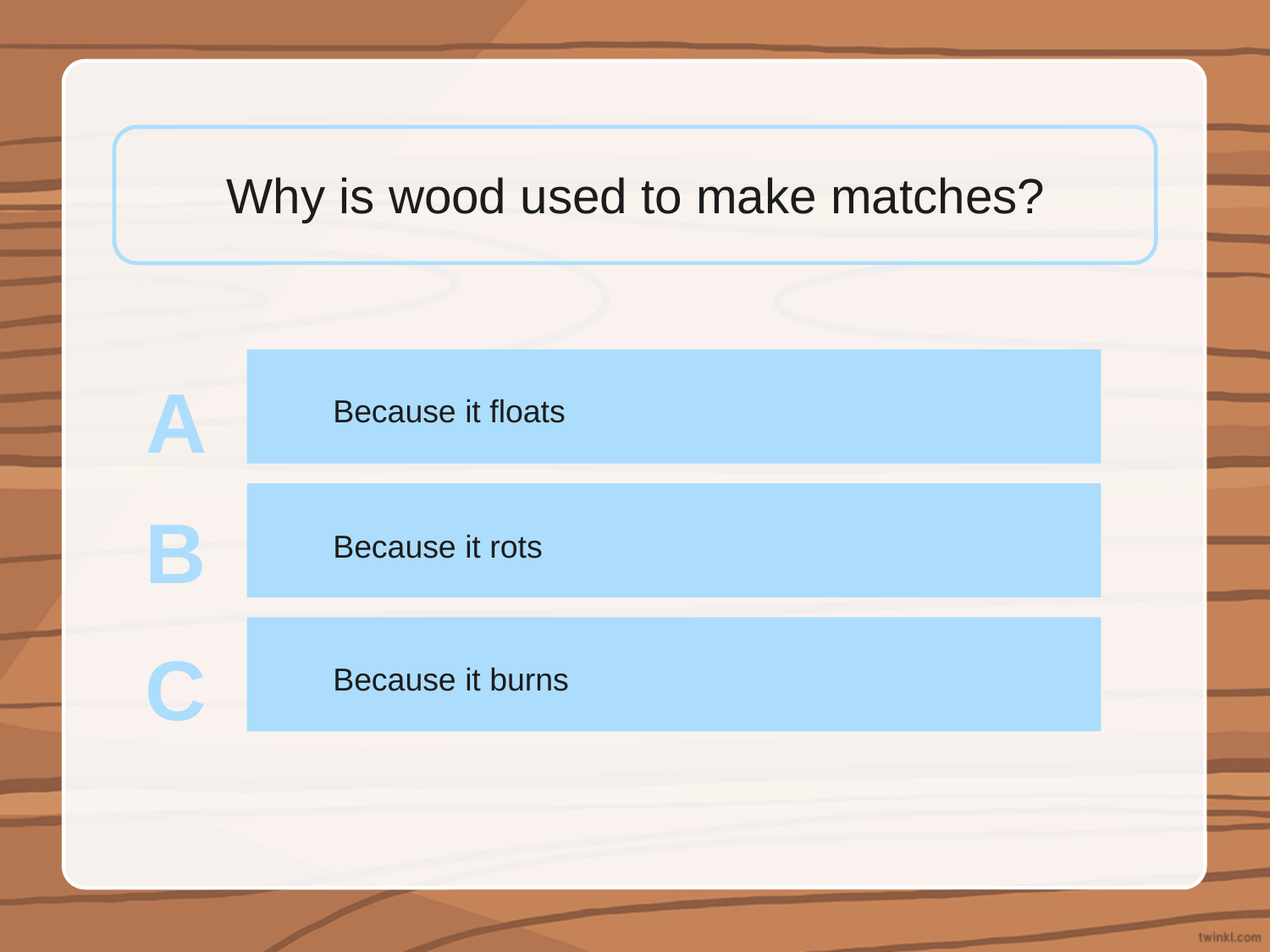

Why is wood used to make matches?
A

Because it floats
B

Because it rots
C

Because it burns